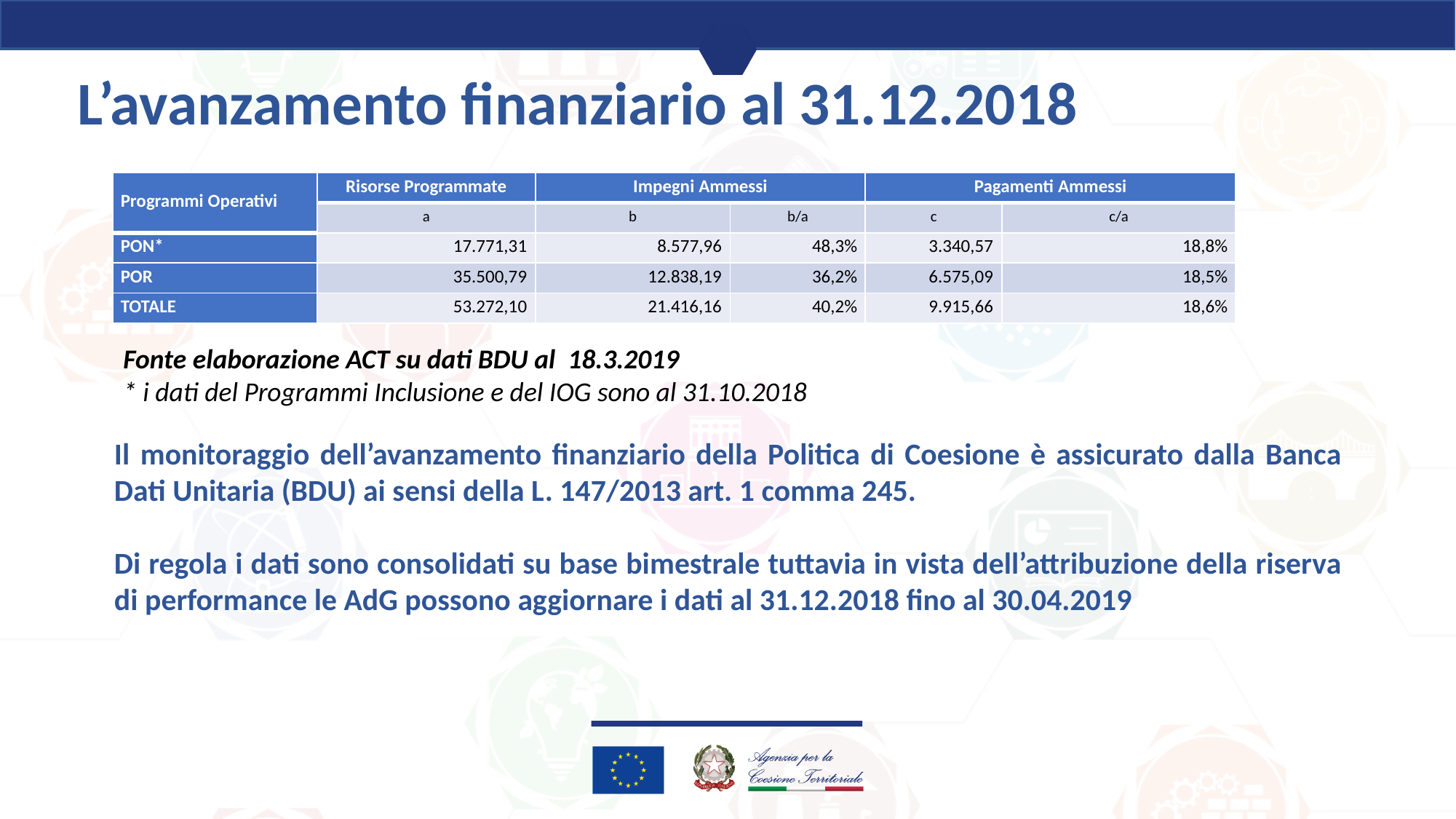

L’avanzamento finanziario al 31.12.2018
| Programmi Operativi | Risorse Programmate | Impegni Ammessi |  | Pagamenti Ammessi |  |
| --- | --- | --- | --- | --- | --- |
|  | a | b | b/a | c | c/a |
| PON\* | 17.771,31 | 8.577,96 | 48,3% | 3.340,57 | 18,8% |
| POR | 35.500,79 | 12.838,19 | 36,2% | 6.575,09 | 18,5% |
| TOTALE | 53.272,10 | 21.416,16 | 40,2% | 9.915,66 | 18,6% |
Fonte elaborazione ACT su dati BDU al  18.3.2019
* i dati del Programmi Inclusione e del IOG sono al 31.10.2018
Il monitoraggio dell’avanzamento finanziario della Politica di Coesione è assicurato dalla Banca Dati Unitaria (BDU) ai sensi della L. 147/2013 art. 1 comma 245.

Di regola i dati sono consolidati su base bimestrale tuttavia in vista dell’attribuzione della riserva di performance le AdG possono aggiornare i dati al 31.12.2018 fino al 30.04.2019